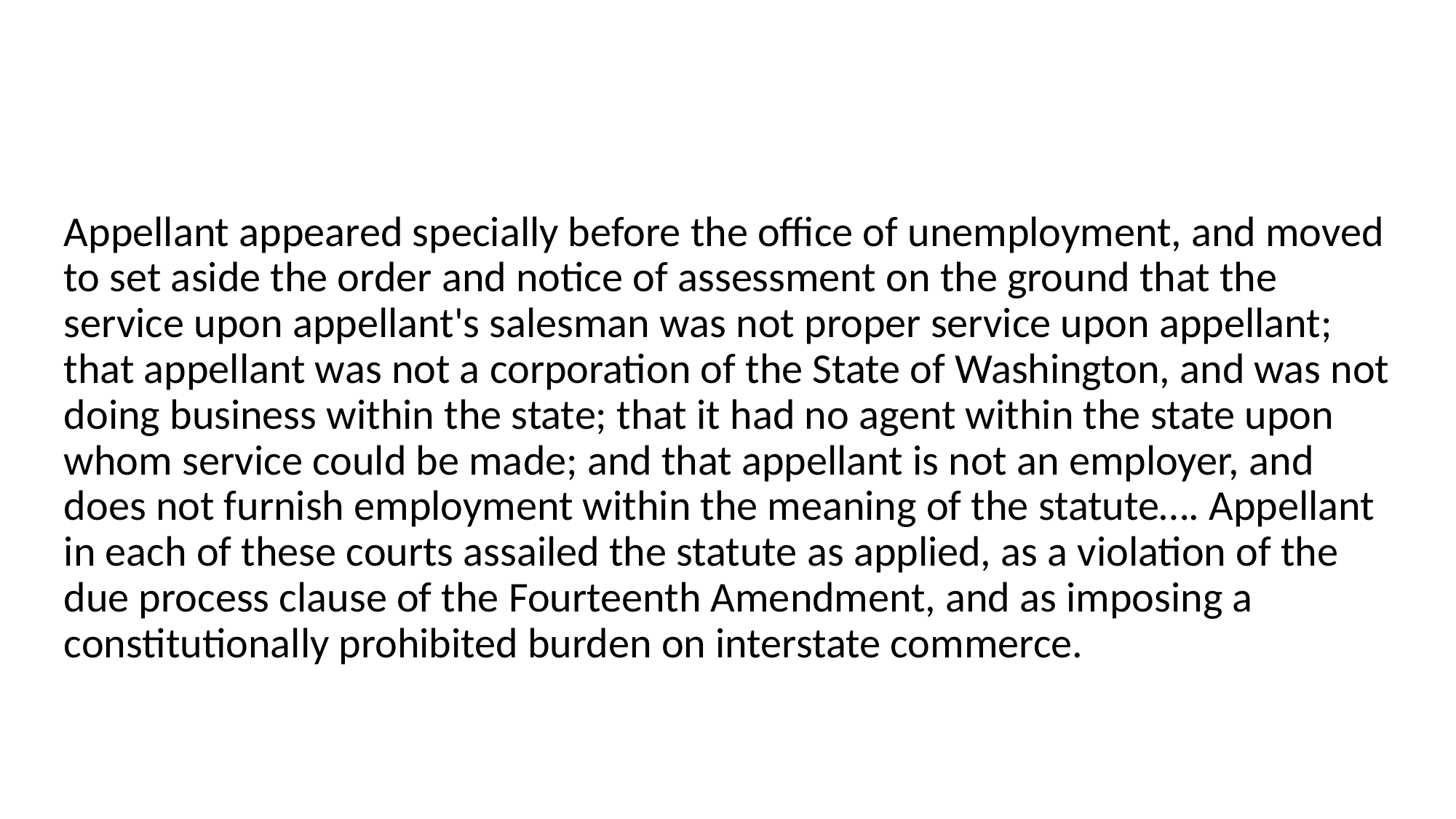

# Appellant appeared specially before the office of unemployment, and moved to set aside the order and notice of assessment on the ground that the service upon appellant's salesman was not proper service upon appellant; that appellant was not a corporation of the State of Washington, and was not doing business within the state; that it had no agent within the state upon whom service could be made; and that appellant is not an employer, and does not furnish employment within the meaning of the statute…. Appellant in each of these courts assailed the statute as applied, as a violation of the due process clause of the Fourteenth Amendment, and as imposing a constitutionally prohibited burden on interstate commerce.